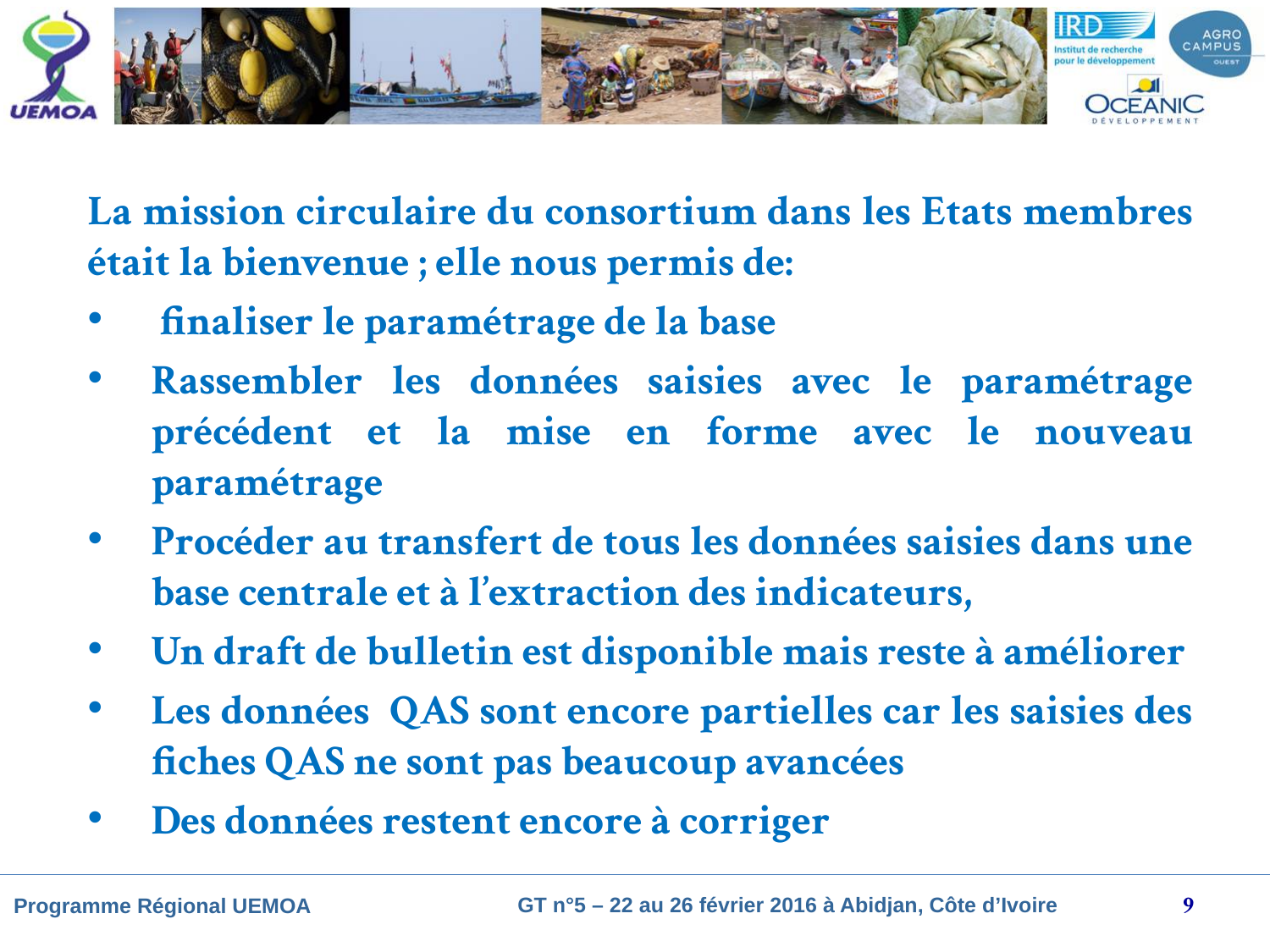

La mission circulaire du consortium dans les Etats membres était la bienvenue ; elle nous permis de:
 finaliser le paramétrage de la base
Rassembler les données saisies avec le paramétrage précédent et la mise en forme avec le nouveau paramétrage
Procéder au transfert de tous les données saisies dans une base centrale et à l’extraction des indicateurs,
Un draft de bulletin est disponible mais reste à améliorer
Les données  QAS sont encore partielles car les saisies des fiches QAS ne sont pas beaucoup avancées
Des données restent encore à corriger
9
GT n°5 – 22 au 26 février 2016 à Abidjan, Côte d’Ivoire
Programme Régional UEMOA